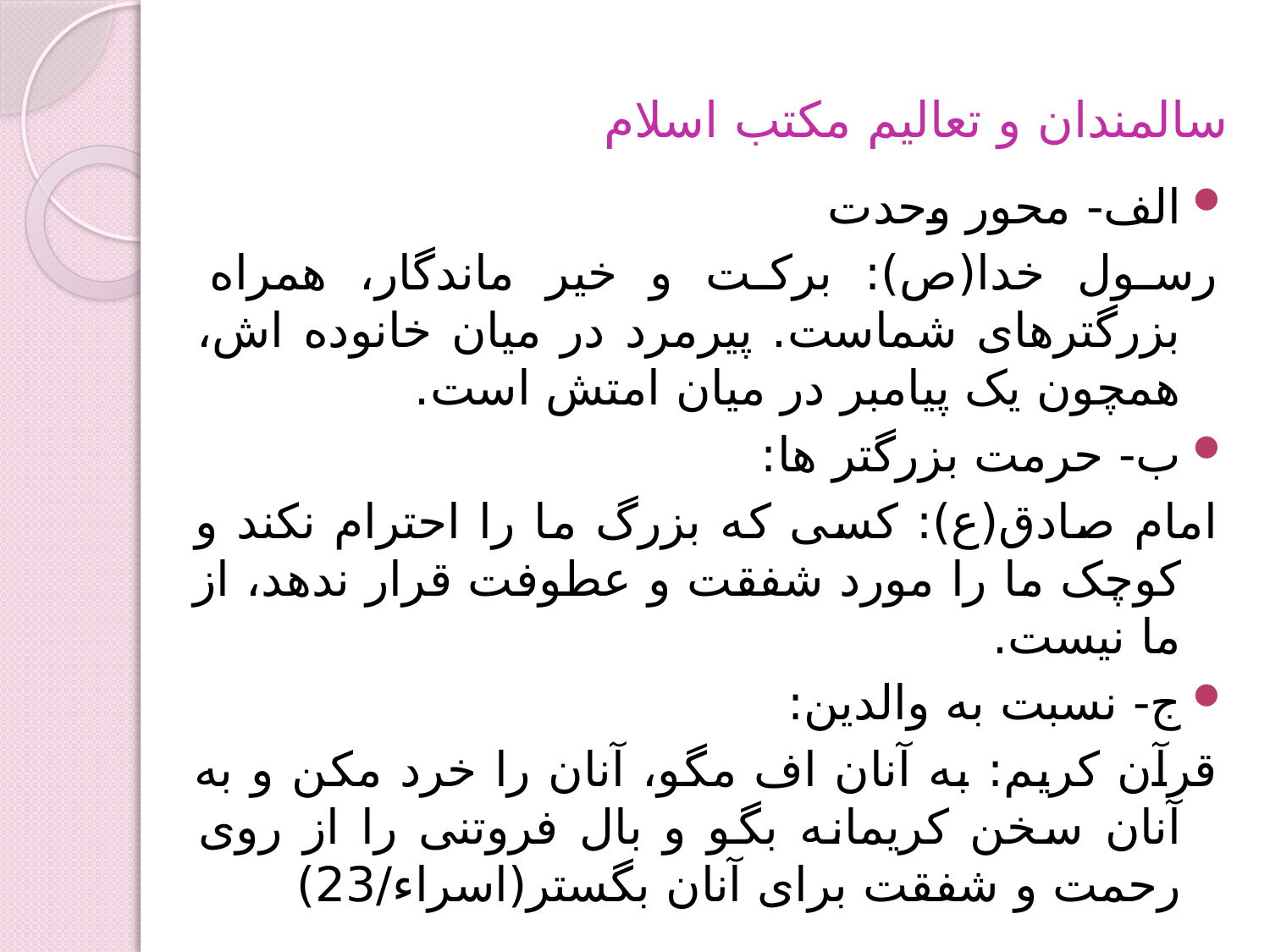

# سالمندان و تعالیم مکتب اسلام
الف- محور وحدت
رسول خدا(ص): برکت و خیر ماندگار، همراه بزرگترهای شماست. پیرمرد در میان خانوده اش، همچون یک پیامبر در میان امتش است.
ب- حرمت بزرگتر ها:
امام صادق(ع): کسی که بزرگ ما را احترام نکند و کوچک ما را مورد شفقت و عطوفت قرار ندهد، از ما نیست.
ج- نسبت به والدین:
قرآن کریم: به آنان اف مگو، آنان را خرد مکن و به آنان سخن کریمانه بگو و بال فروتنی را از روی رحمت و شفقت برای آنان بگستر(اسراء/23)